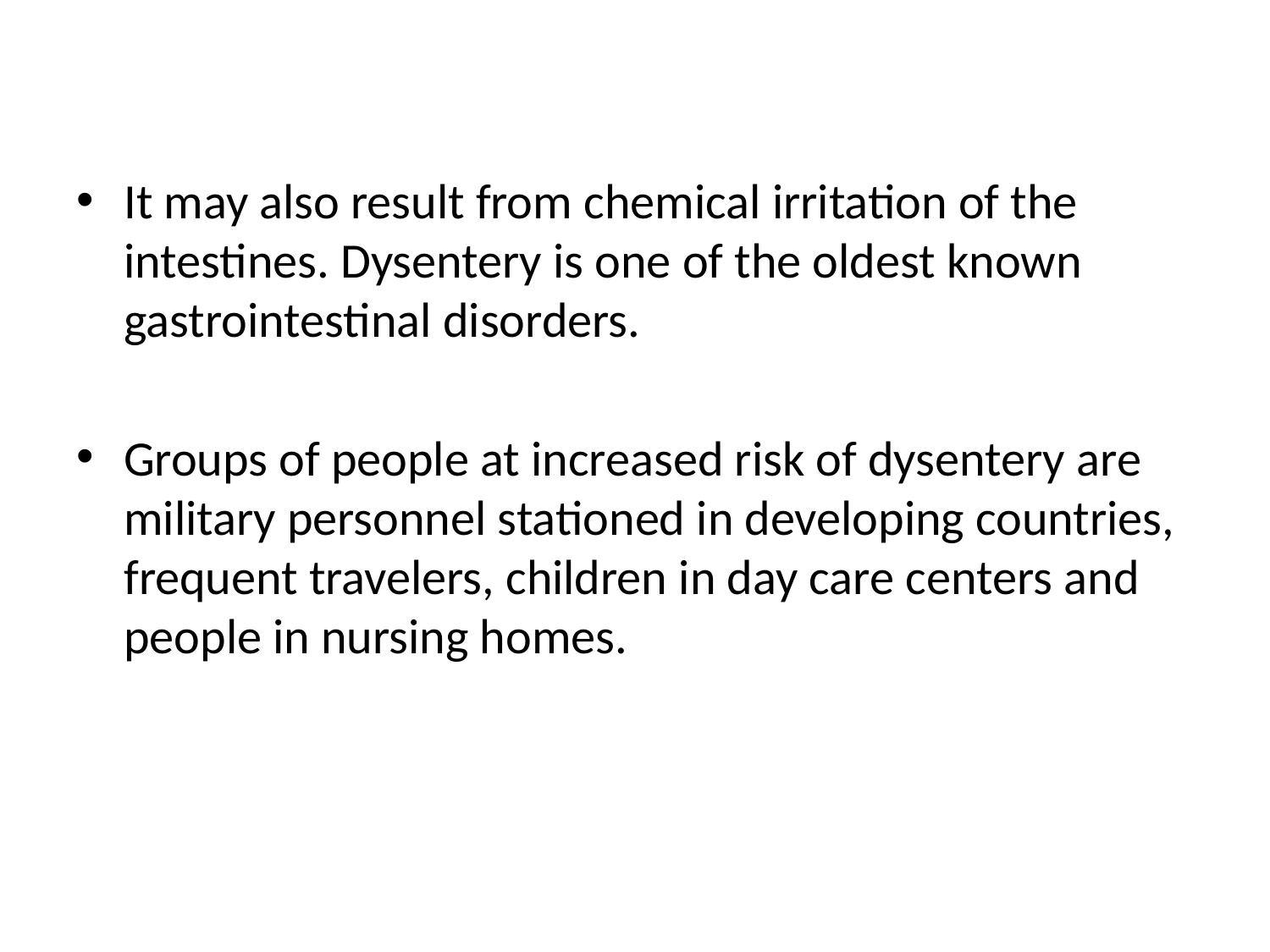

It may also result from chemical irritation of the intestines. Dysentery is one of the oldest known gastrointestinal disorders.

Groups of people at increased risk of dysentery are military personnel stationed in developing countries, frequent travelers, children in day care centers and people in nursing homes.